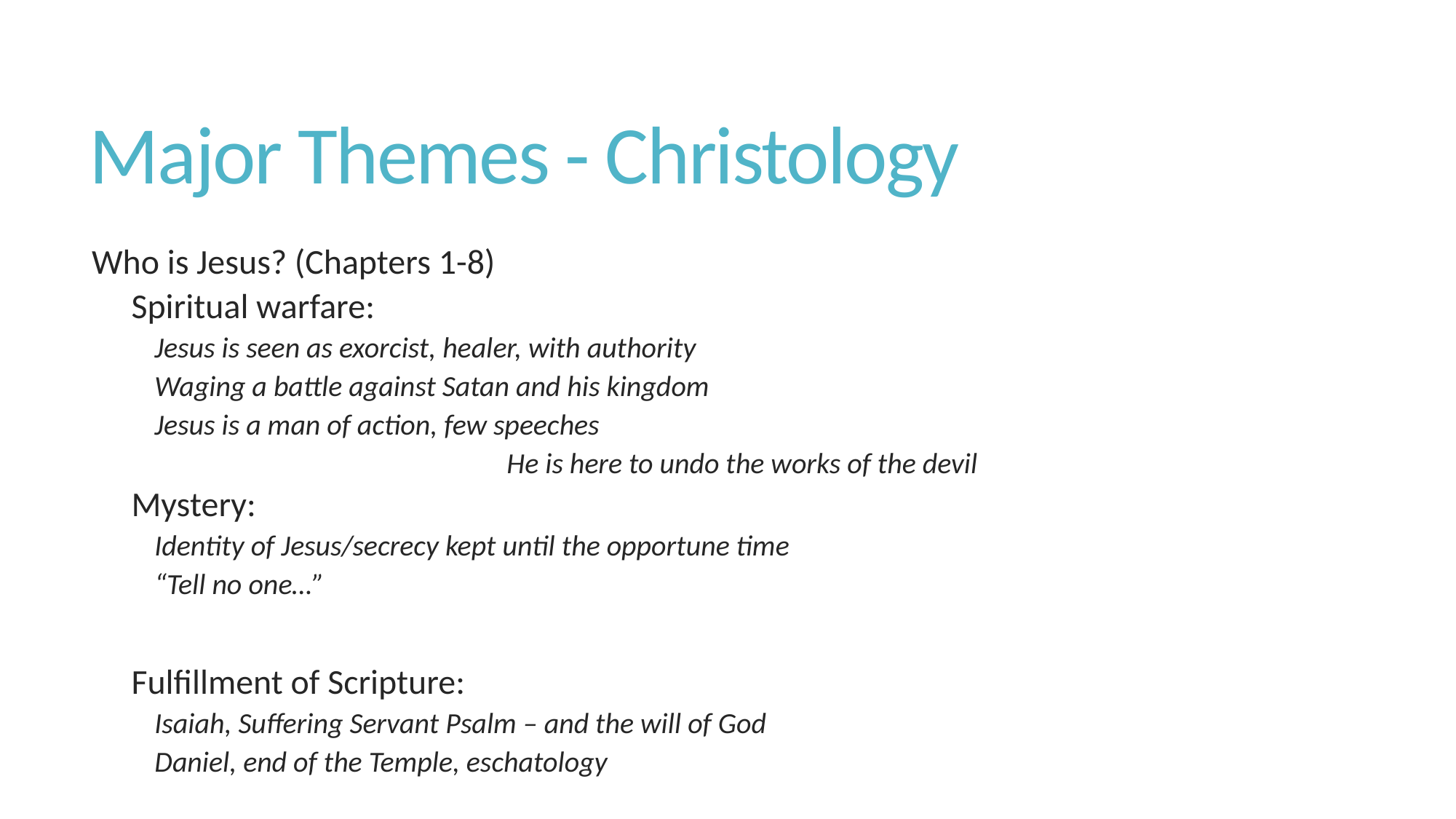

# Major Themes - Christology
Who is Jesus? (Chapters 1-8)
Spiritual warfare:
Jesus is seen as exorcist, healer, with authority
Waging a battle against Satan and his kingdom
Jesus is a man of action, few speeches
He is here to undo the works of the devil
Mystery:
Identity of Jesus/secrecy kept until the opportune time
“Tell no one…”

Fulfillment of Scripture:
Isaiah, Suffering Servant Psalm – and the will of God
Daniel, end of the Temple, eschatology